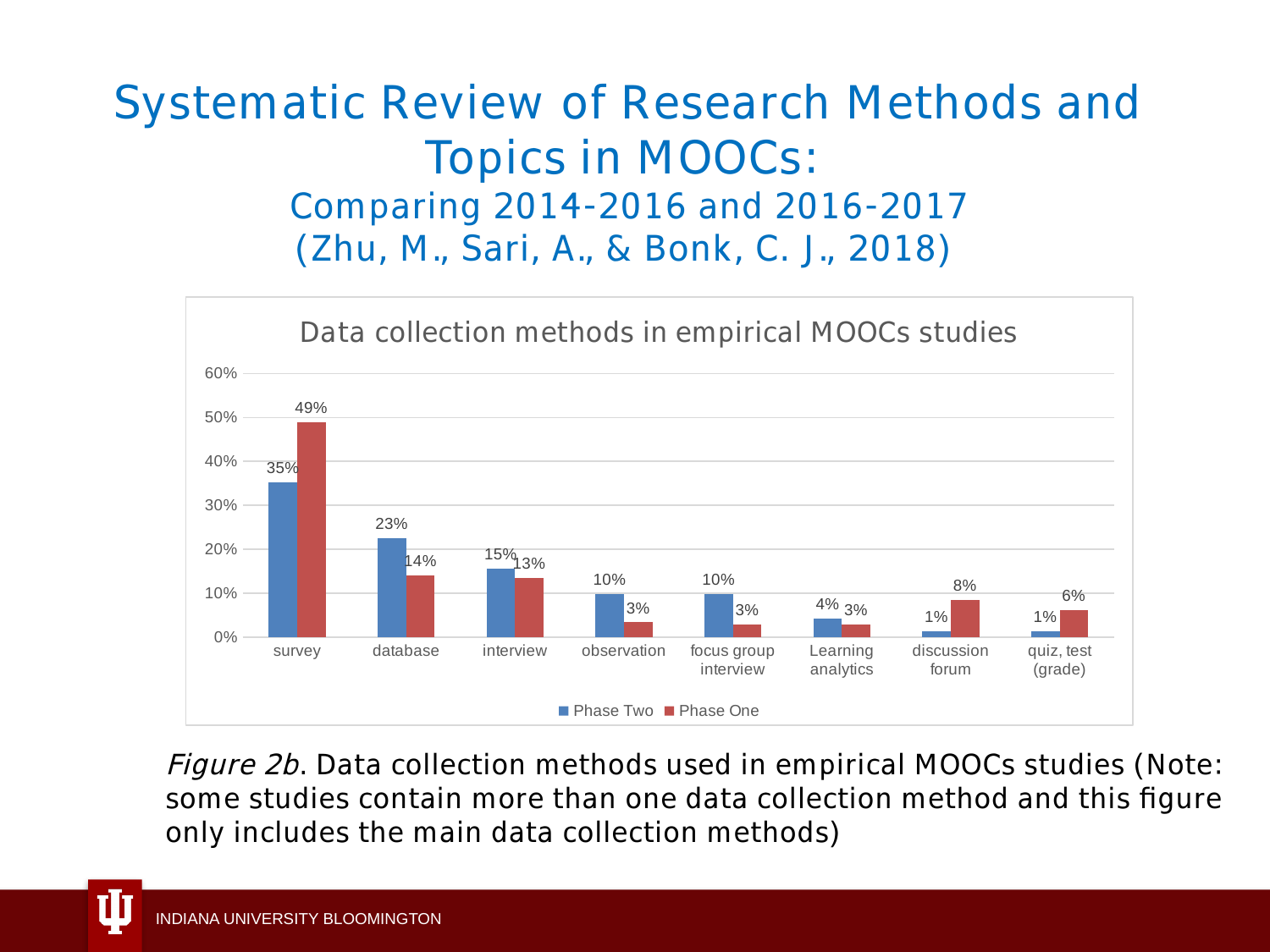

# Systematic Review of Research Methods and Topics in MOOCs: Comparing 2014-2016 and 2016-2017 (Zhu, M., Sari, A., & Bonk, C. J., 2018)

### Chart: Data collection methods in empirical MOOCs studies

| Category | Phase Two | Phase One |
|---|---|---|
| survey | 0.352112676056338 | 0.4887640449438202 |
| database | 0.22535211267605634 | 0.1404494382022472 |
| interview | 0.15492957746478872 | 0.1348314606741573 |
| observation | 0.09859154929577464 | 0.033707865168539325 |
| focus group interview | 0.09859154929577464 | 0.028089887640449437 |
| Learning analytics | 0.04225352112676056 | 0.028089887640449437 |
| discussion forum | 0.014084507042253521 | 0.08426966292134831 |
| quiz, test (grade) | 0.014084507042253521 | 0.06179775280898876 |
Figure 2b. Data collection methods used in empirical MOOCs studies (Note: some studies contain more than one data collection method and this figure only includes the main data collection methods)